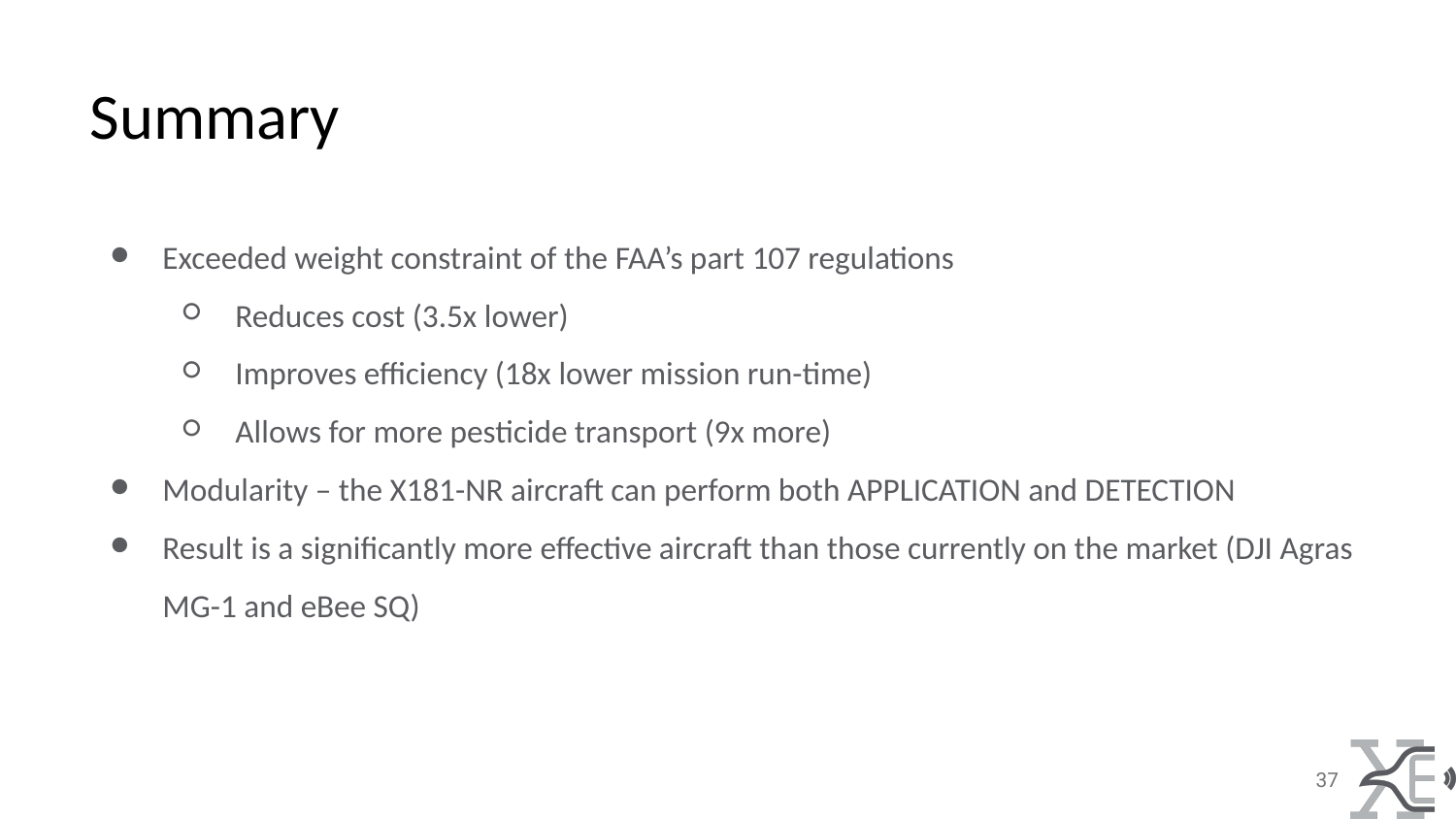

# Summary
Exceeded weight constraint of the FAA’s part 107 regulations
Reduces cost (3.5x lower)
Improves efficiency (18x lower mission run-time)
Allows for more pesticide transport (9x more)
Modularity – the X181-NR aircraft can perform both APPLICATION and DETECTION
Result is a significantly more effective aircraft than those currently on the market (DJI Agras MG-1 and eBee SQ)
37